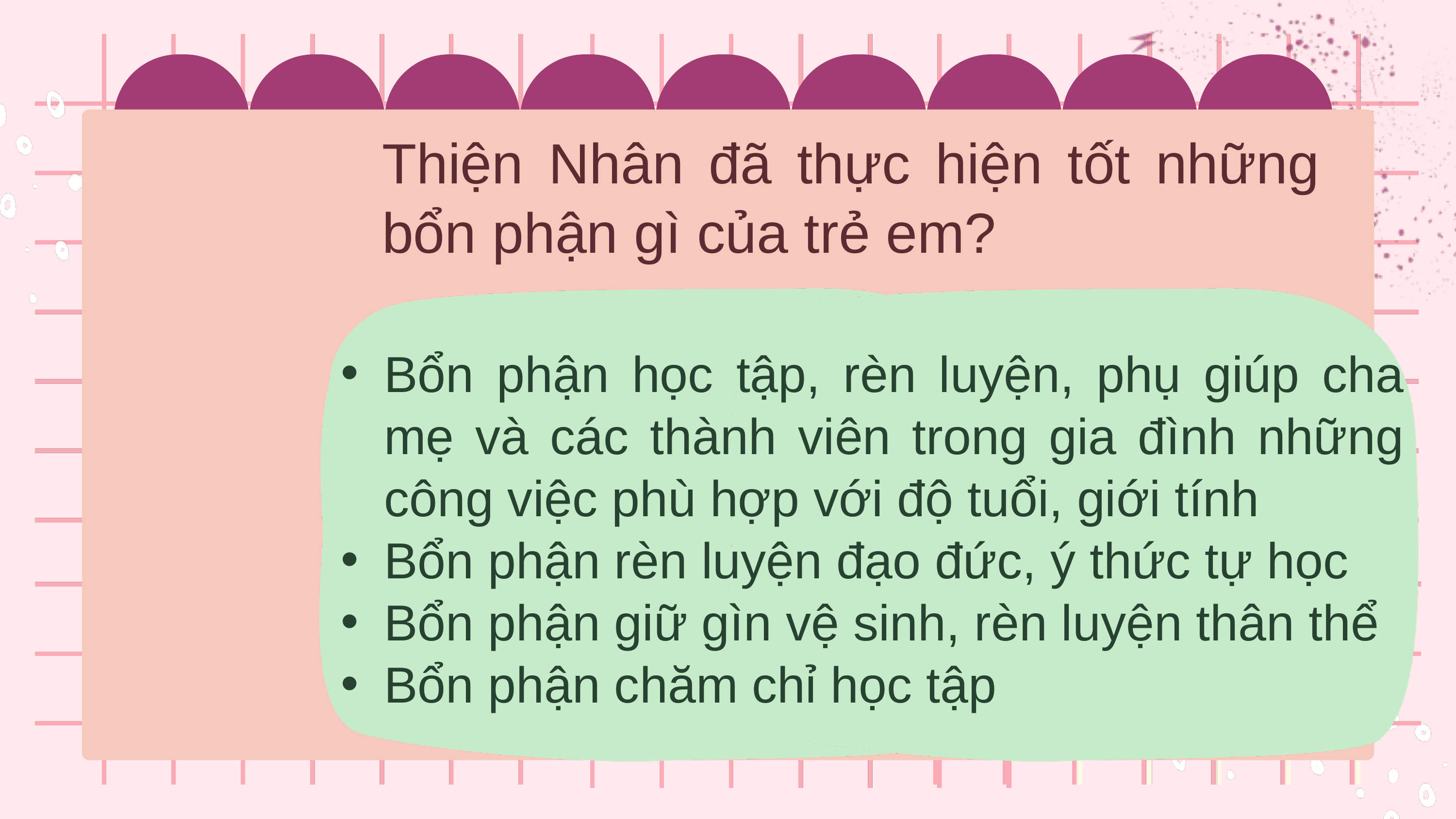

Thiện Nhân đã thực hiện tốt những bổn phận gì của trẻ em?

Bổn phận học tập, rèn luyện, phụ giúp cha mẹ và các thành viên trong gia đình những công việc phù hợp với độ tuổi, giới tính
Bổn phận rèn luyện đạo đức, ý thức tự học
Bổn phận giữ gìn vệ sinh, rèn luyện thân thể
Bổn phận chăm chỉ học tập